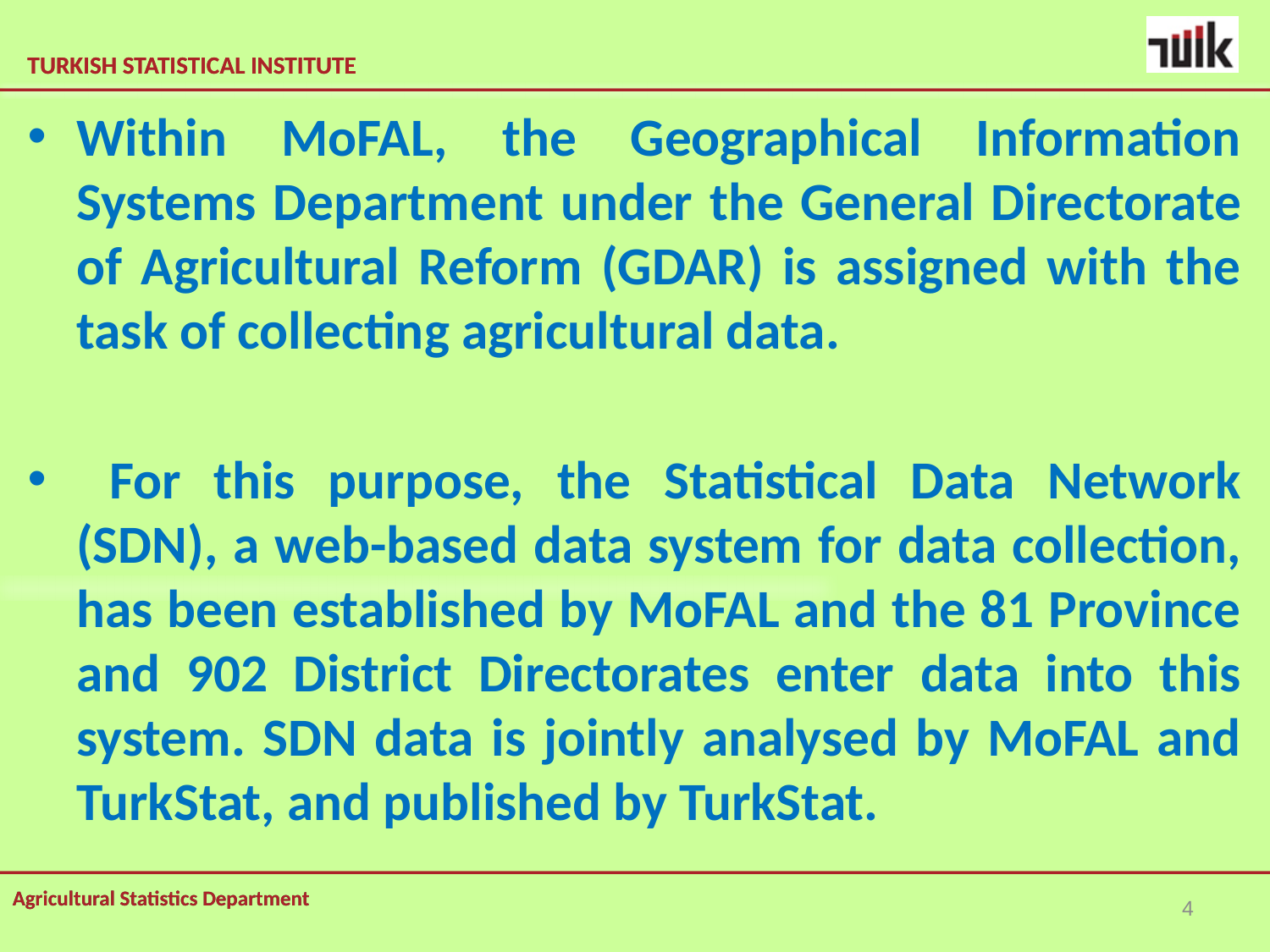

Within MoFAL, the Geographical Information Systems Department under the General Directorate of Agricultural Reform (GDAR) is assigned with the task of collecting agricultural data.

 For this purpose, the Statistical Data Network (SDN), a web-based data system for data collection, has been established by MoFAL and the 81 Province and 902 District Directorates enter data into this system. SDN data is jointly analysed by MoFAL and TurkStat, and published by TurkStat.

4